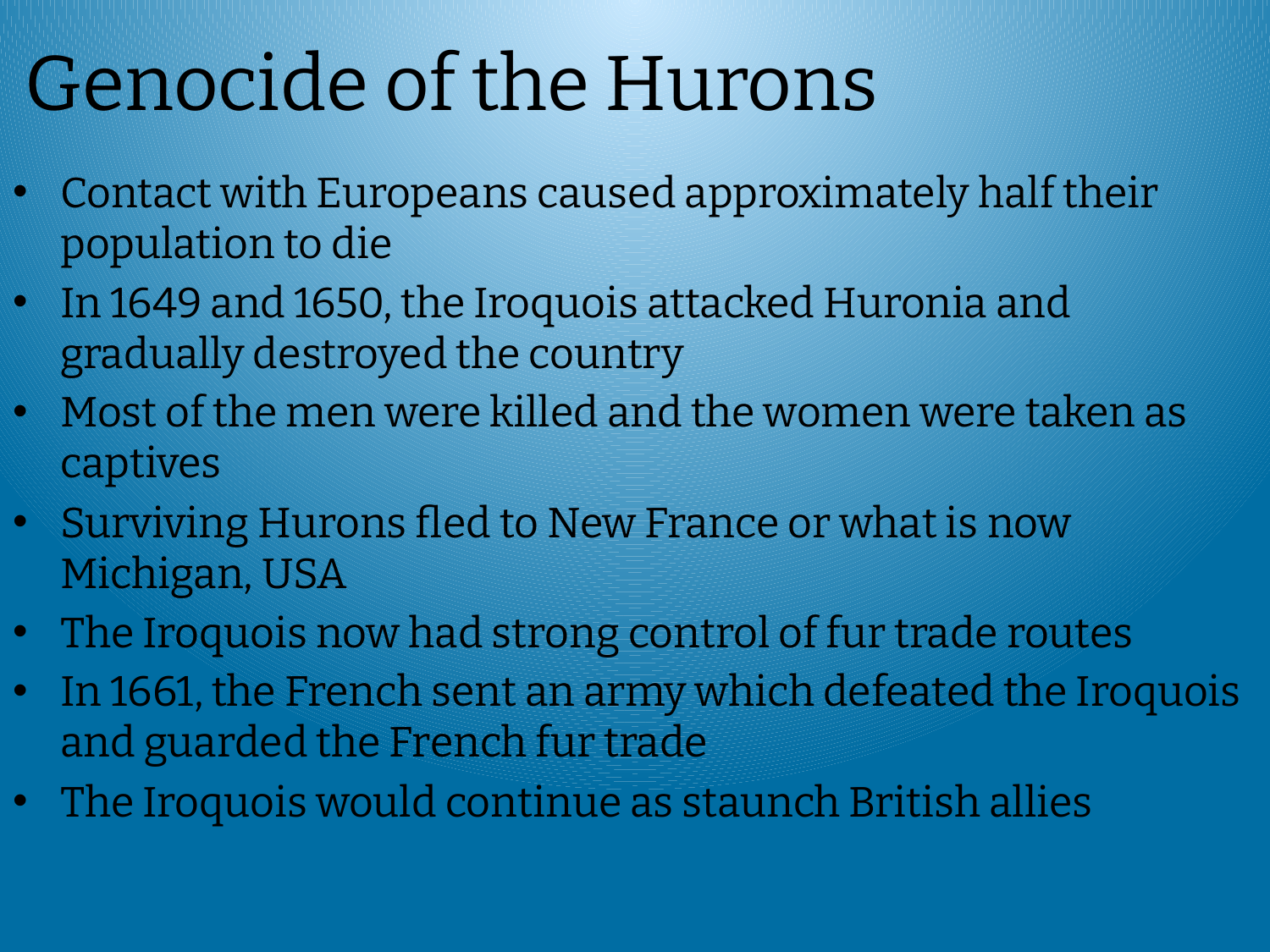

# Genocide of the Hurons
Contact with Europeans caused approximately half their population to die
In 1649 and 1650, the Iroquois attacked Huronia and gradually destroyed the country
Most of the men were killed and the women were taken as captives
Surviving Hurons fled to New France or what is now Michigan, USA
The Iroquois now had strong control of fur trade routes
In 1661, the French sent an army which defeated the Iroquois and guarded the French fur trade
The Iroquois would continue as staunch British allies